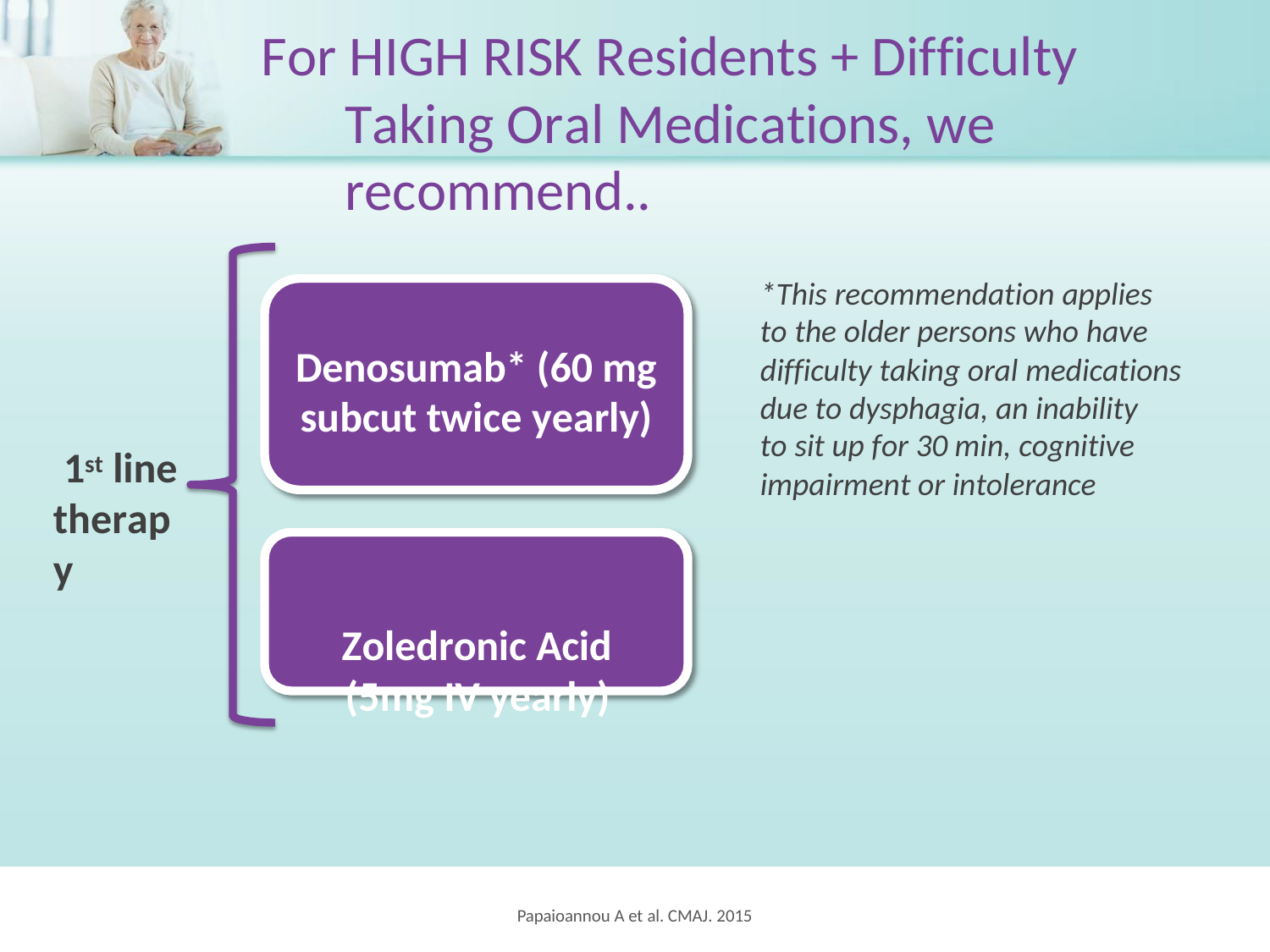

# For HIGH RISK Residents + Difficulty Taking Oral Medications, we recommend..

*This recommendation applies to the older persons who have difficulty taking oral medications due to dysphagia, an inability
to sit up for 30 min, cognitive impairment or intolerance

Denosumab* (60 mg
subcut twice yearly)
1st line therapy
Zoledronic Acid (5mg IV yearly)

Papaioannou A et al. CMAJ. 2015